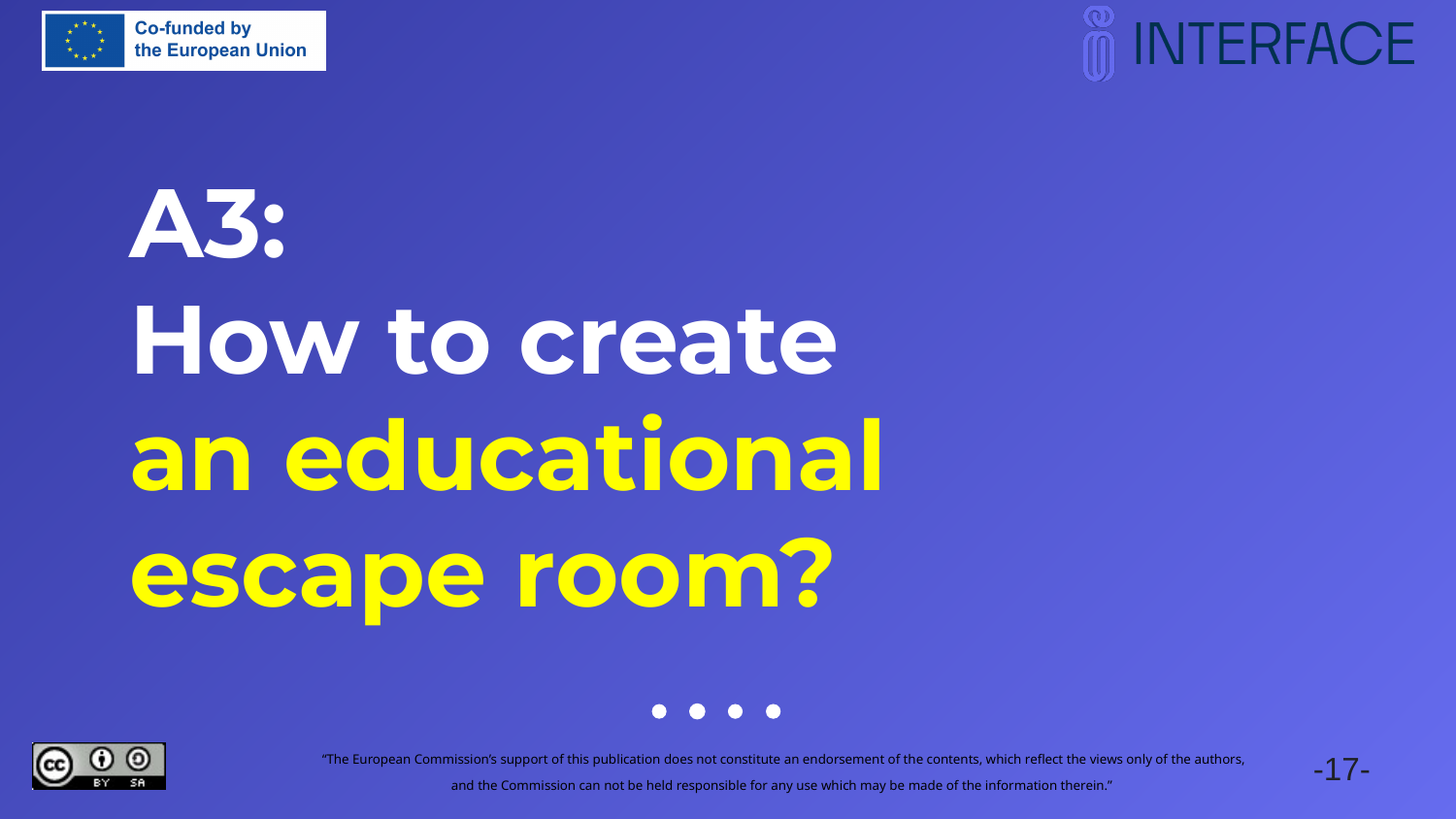

# A3: How to create an educational escape room?